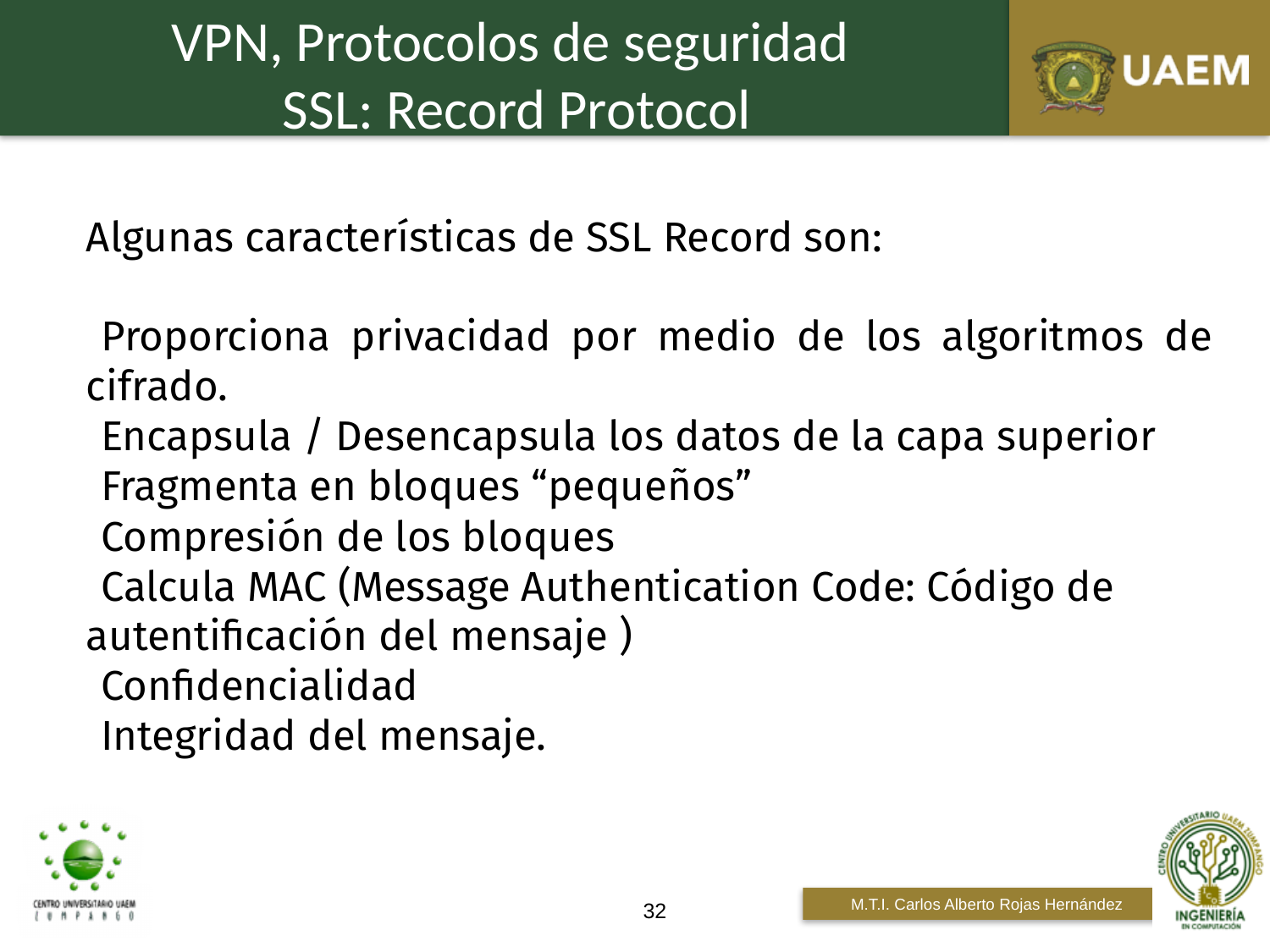

VPN, Protocolos de seguridad
SSL: Record Protocol
Algunas características de SSL Record son:

Proporciona privacidad por medio de los algoritmos de cifrado.
Encapsula / Desencapsula los datos de la capa superior
Fragmenta en bloques “pequeños”
Compresión de los bloques
Calcula MAC (Message Authentication Code: Código de autentificación del mensaje )
Confidencialidad
Integridad del mensaje.
32